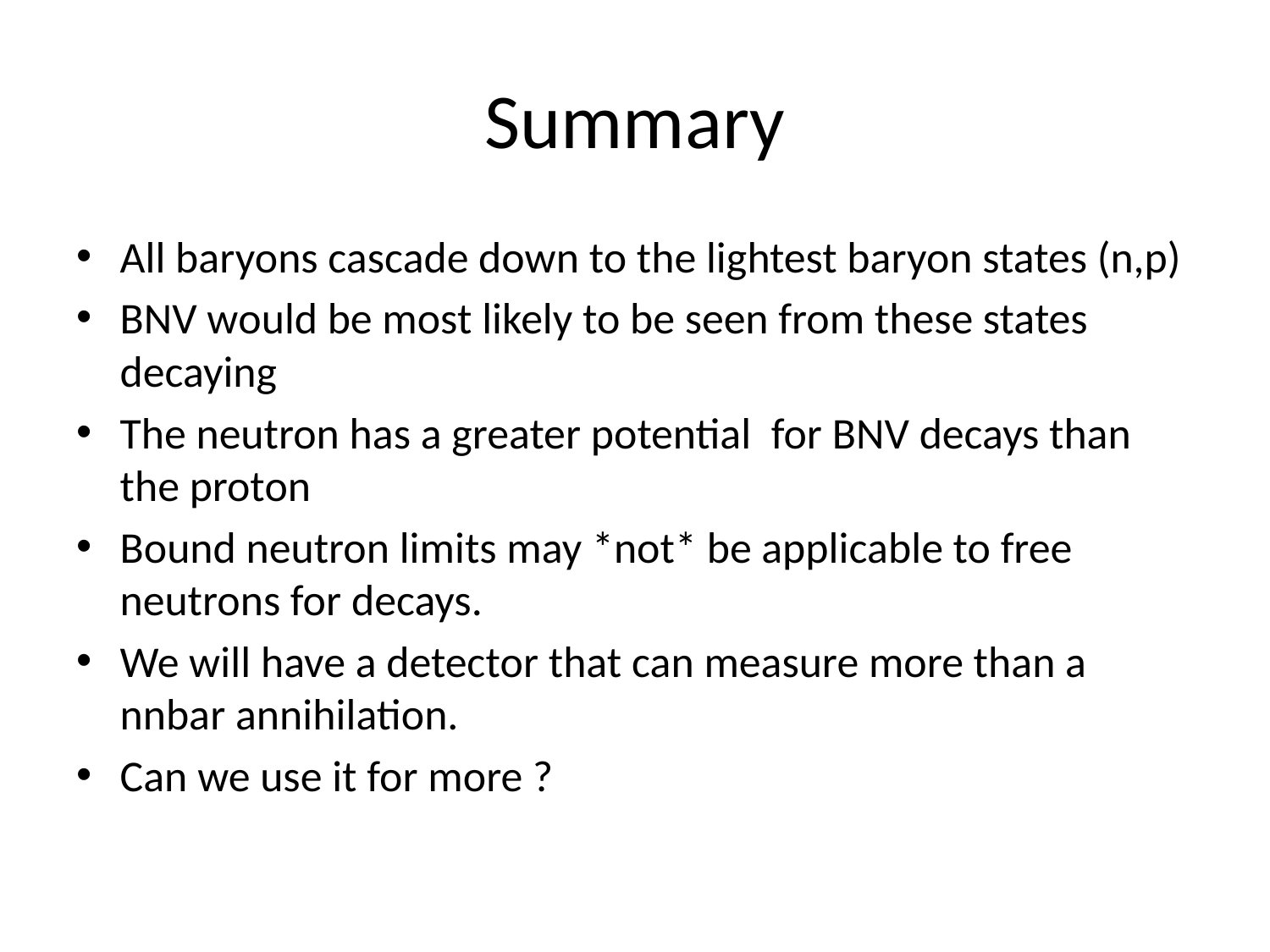

# Summary
All baryons cascade down to the lightest baryon states (n,p)
BNV would be most likely to be seen from these states decaying
The neutron has a greater potential  for BNV decays than the proton
Bound neutron limits may *not* be applicable to free neutrons for decays.
We will have a detector that can measure more than a nnbar annihilation.
Can we use it for more ?